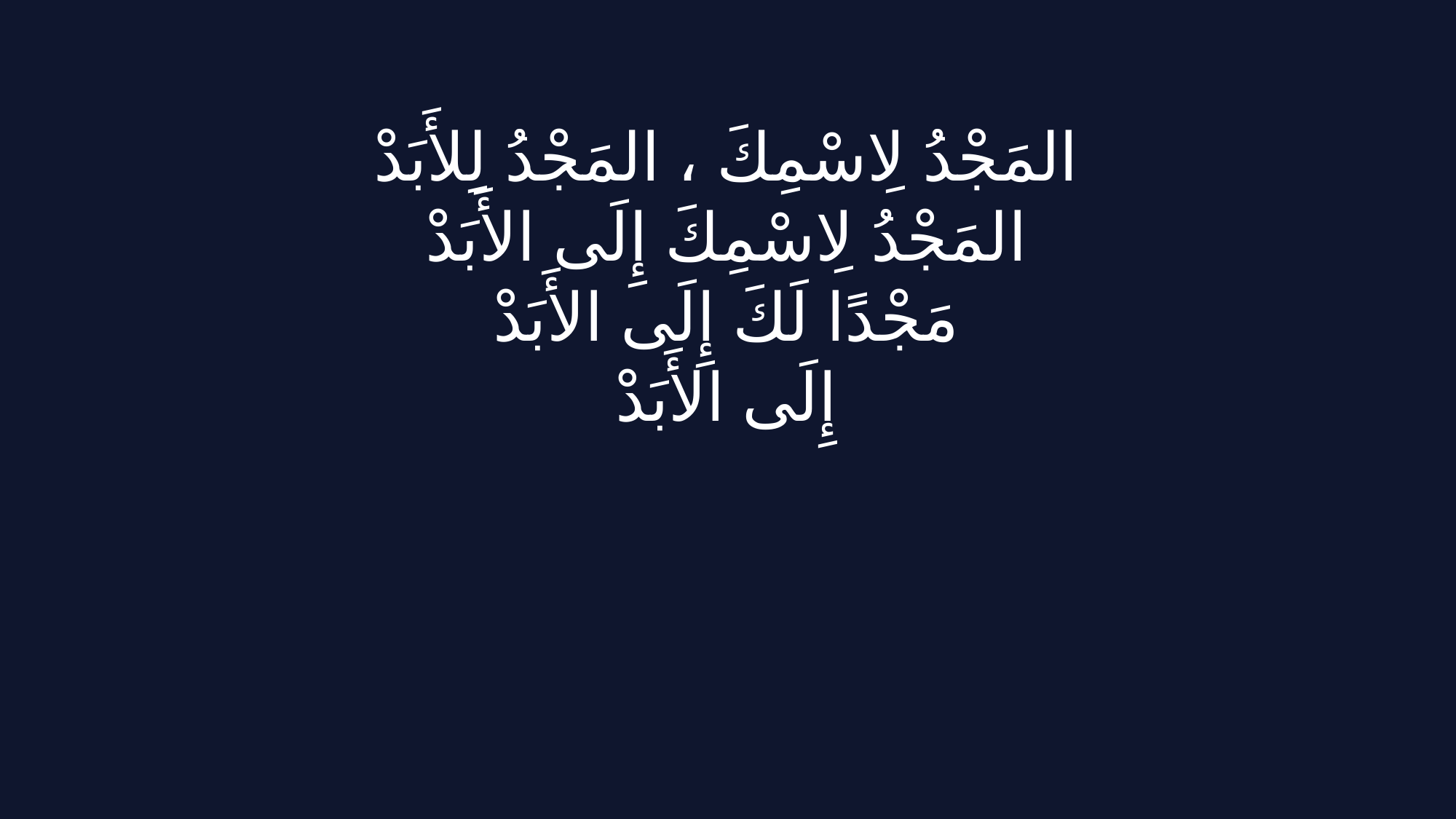

المَجْدُ لِاسْمِكَ ، المَجْدُ لِلأَبَدْ
المَجْدُ لِاسْمِكَ إِلَى الأَبَدْ
مَجْدًا لَكَ إِلَى الأَبَدْ
إِلَى الأَبَدْ